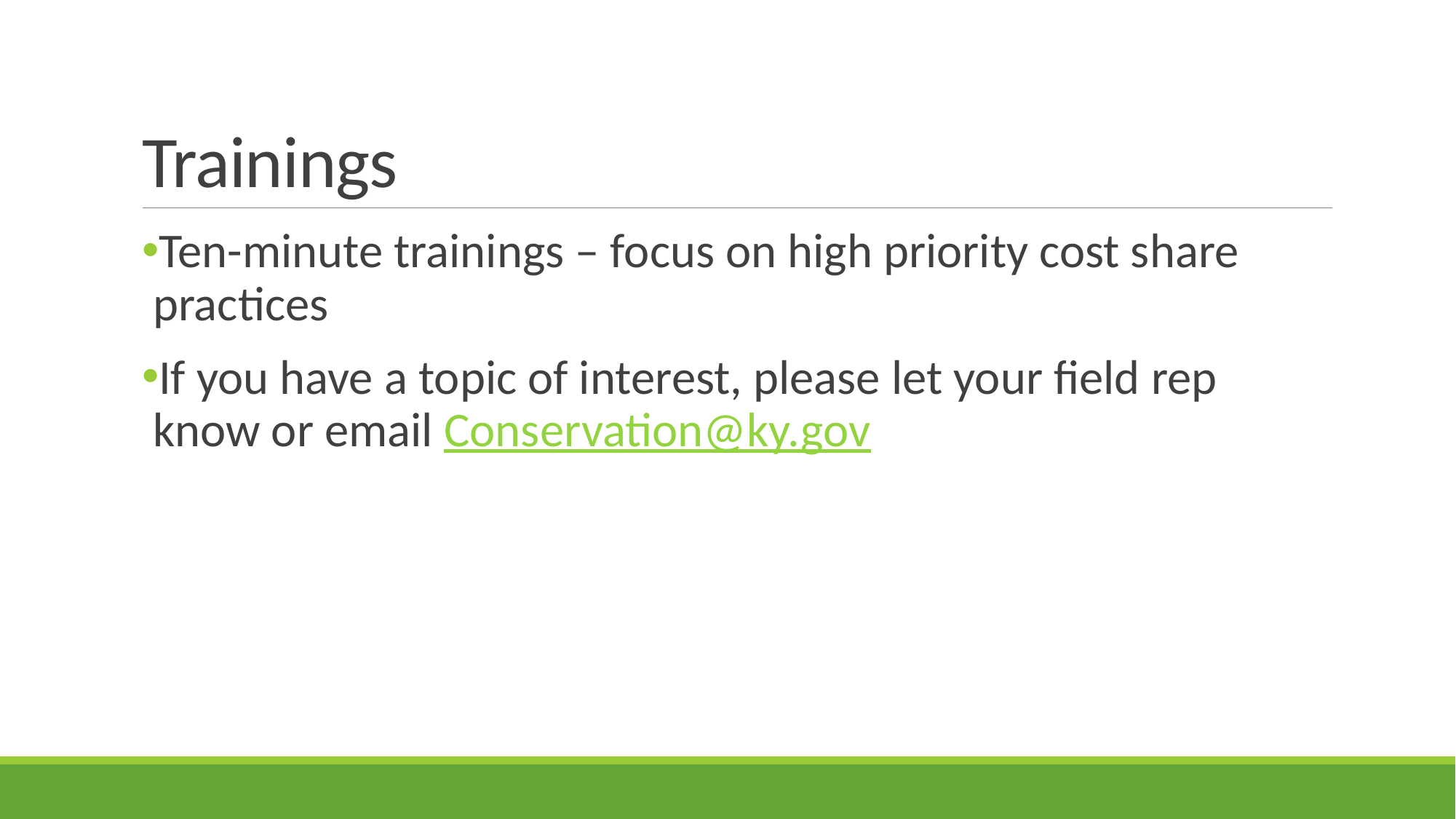

# Trainings
Ten-minute trainings – focus on high priority cost share practices
If you have a topic of interest, please let your field rep know or email Conservation@ky.gov